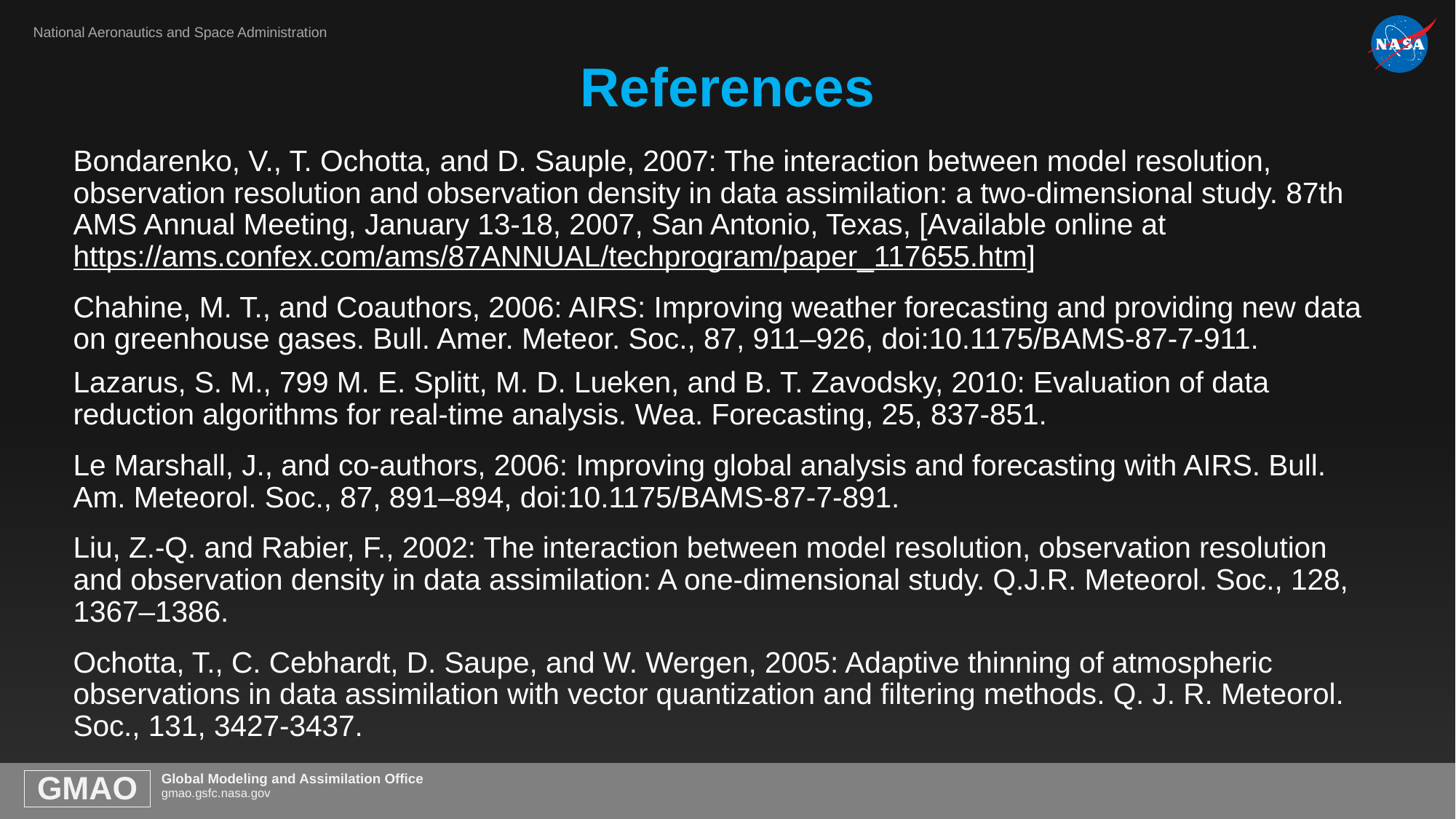

# References
Bondarenko, V., T. Ochotta, and D. Sauple, 2007: The interaction between model resolution, observation resolution and observation density in data assimilation: a two-dimensional study. 87th AMS Annual Meeting, January 13-18, 2007, San Antonio, Texas, [Available online at https://ams.confex.com/ams/87ANNUAL/techprogram/paper_117655.htm]
Chahine, M. T., and Coauthors, 2006: AIRS: Improving weather forecasting and providing new data on greenhouse gases. Bull. Amer. Meteor. Soc., 87, 911–926, doi:10.1175/BAMS-87-7-911.
Lazarus, S. M., 799 M. E. Splitt, M. D. Lueken, and B. T. Zavodsky, 2010: Evaluation of data reduction algorithms for real-time analysis. Wea. Forecasting, 25, 837-851.
Le Marshall, J., and co-authors, 2006: Improving global analysis and forecasting with AIRS. Bull. Am. Meteorol. Soc., 87, 891–894, doi:10.1175/BAMS-87-7-891.
Liu, Z.-Q. and Rabier, F., 2002: The interaction between model resolution, observation resolution and observation density in data assimilation: A one-dimensional study. Q.J.R. Meteorol. Soc., 128, 1367–1386.
Ochotta, T., C. Cebhardt, D. Saupe, and W. Wergen, 2005: Adaptive thinning of atmospheric observations in data assimilation with vector quantization and filtering methods. Q. J. R. Meteorol. Soc., 131, 3427-3437.